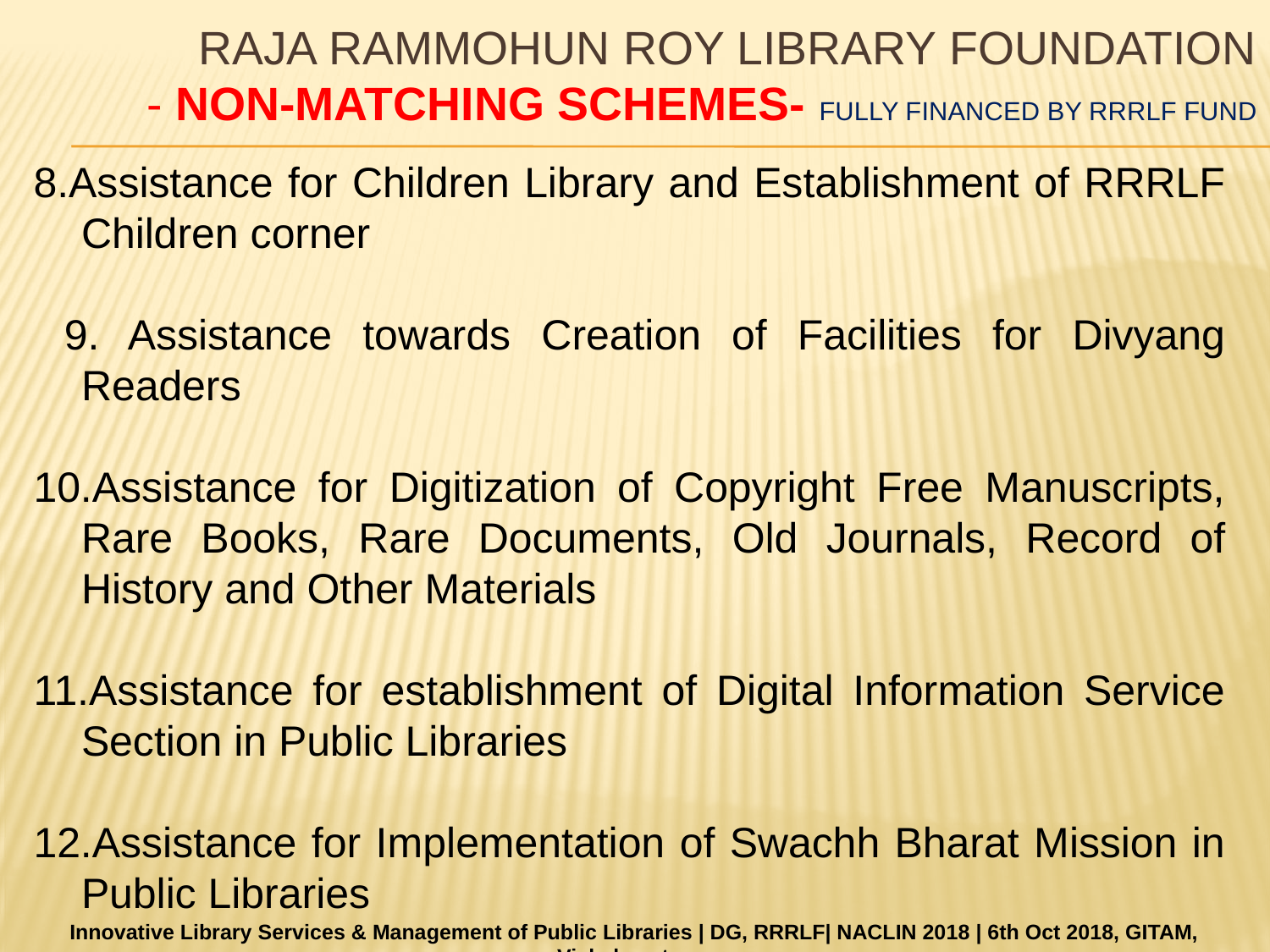

# RAJA RAMMOHUN ROY LIBRARY FOUNDATION - non-Matching Schemes- Fully Financed by RRRLF Fund
8.Assistance for Children Library and Establishment of RRRLF Children corner

 9. Assistance towards Creation of Facilities for Divyang Readers

10.Assistance for Digitization of Copyright Free Manuscripts, Rare Books, Rare Documents, Old Journals, Record of History and Other Materials

11.Assistance for establishment of Digital Information Service Section in Public Libraries

12.Assistance for Implementation of Swachh Bharat Mission in Public Libraries
Innovative Library Services & Management of Public Libraries | DG, RRRLF| NACLIN 2018 | 6th Oct 2018, GITAM, Vishakapatnam